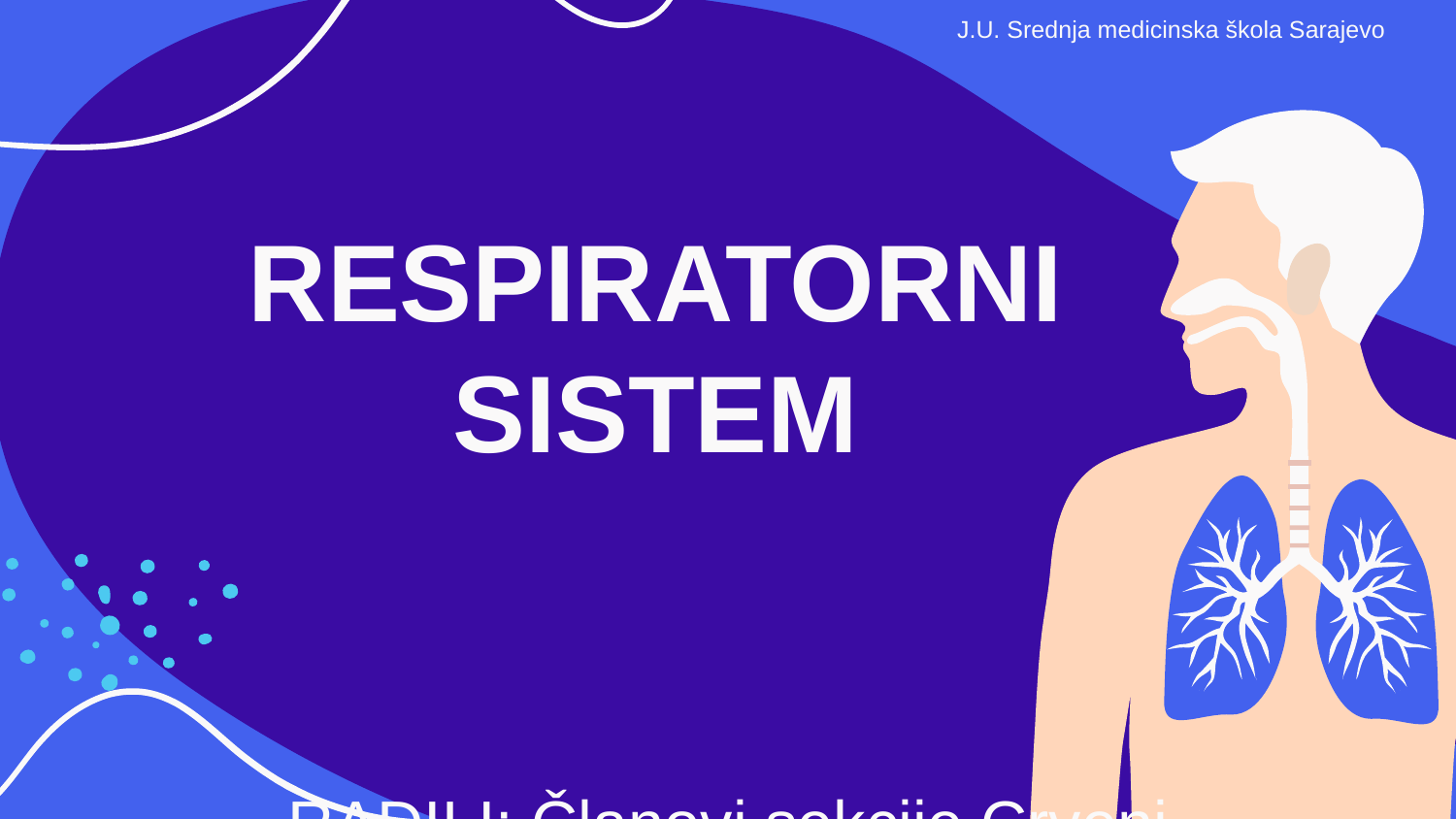

J.U. Srednja medicinska škola Sarajevo
# RESPIRATORNI
SISTEM

.
RADILI: Članovi sekcije Crveni Križ